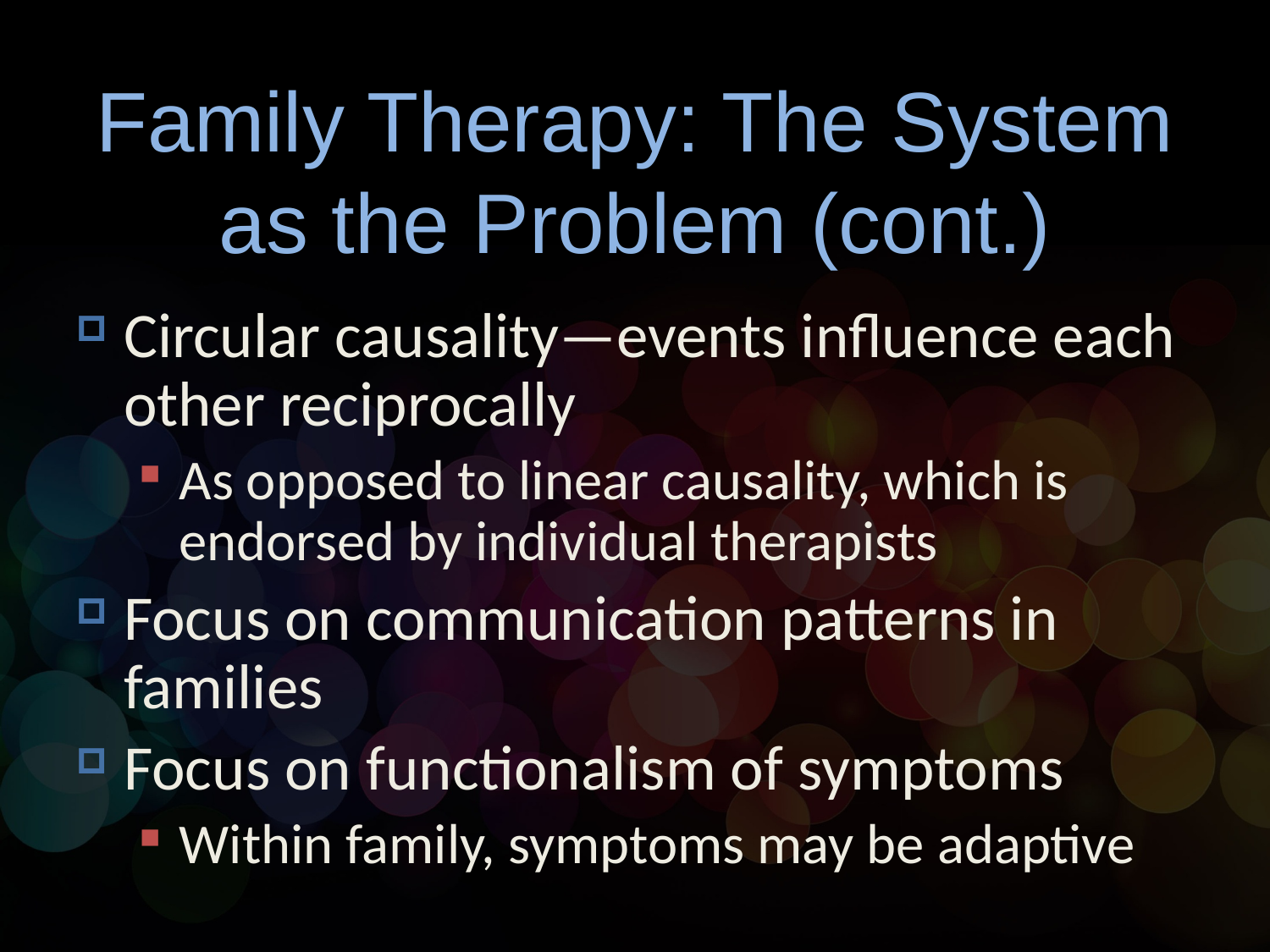

# Family Therapy: The System as the Problem (cont.)
Circular causality—events influence each other reciprocally
As opposed to linear causality, which is endorsed by individual therapists
Focus on communication patterns in families
Focus on functionalism of symptoms
Within family, symptoms may be adaptive